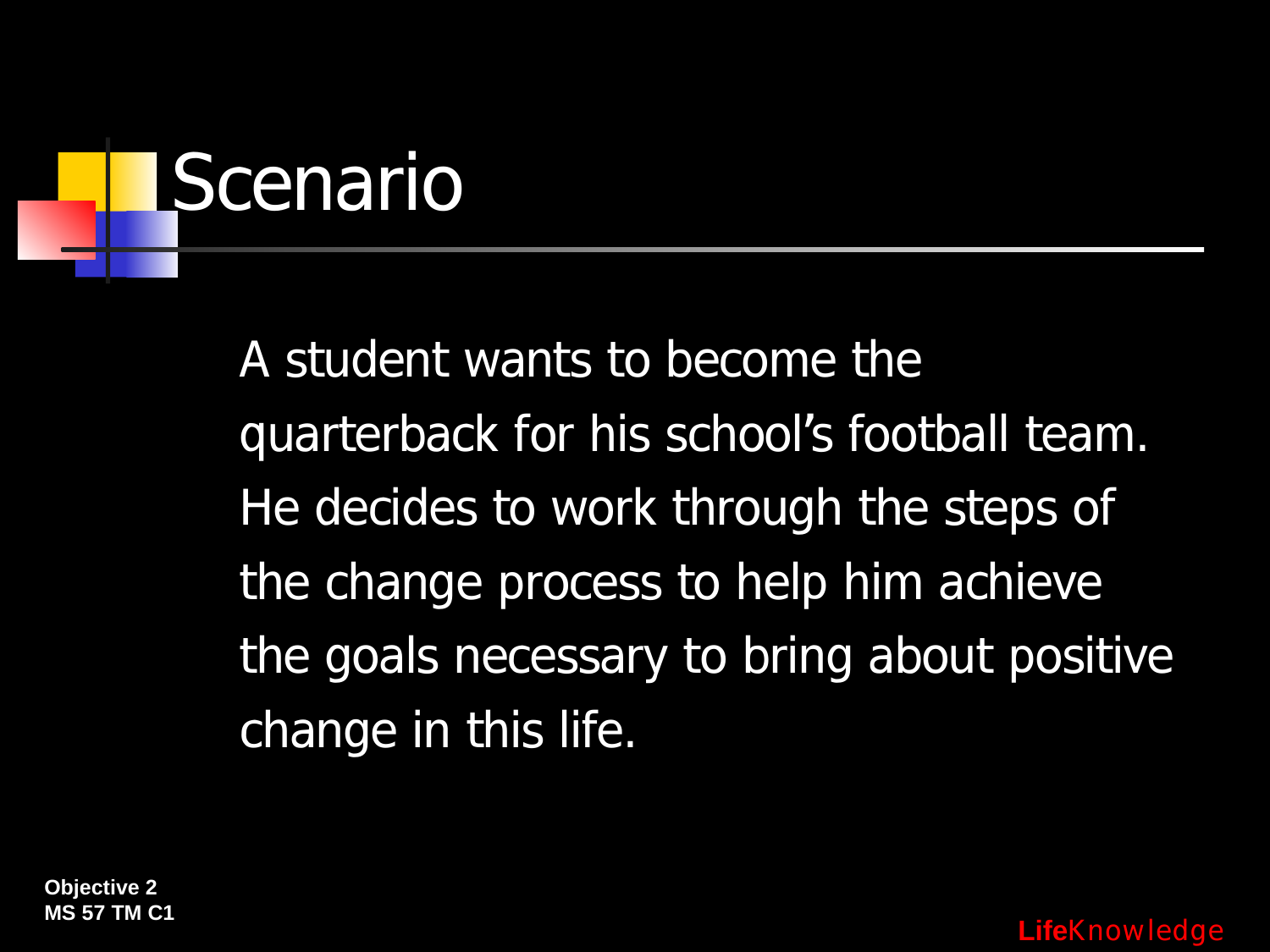

# Scenario
	A student wants to become the quarterback for his school’s football team. He decides to work through the steps of the change process to help him achieve the goals necessary to bring about positive change in this life.
Objective 2
MS 57 TM C1